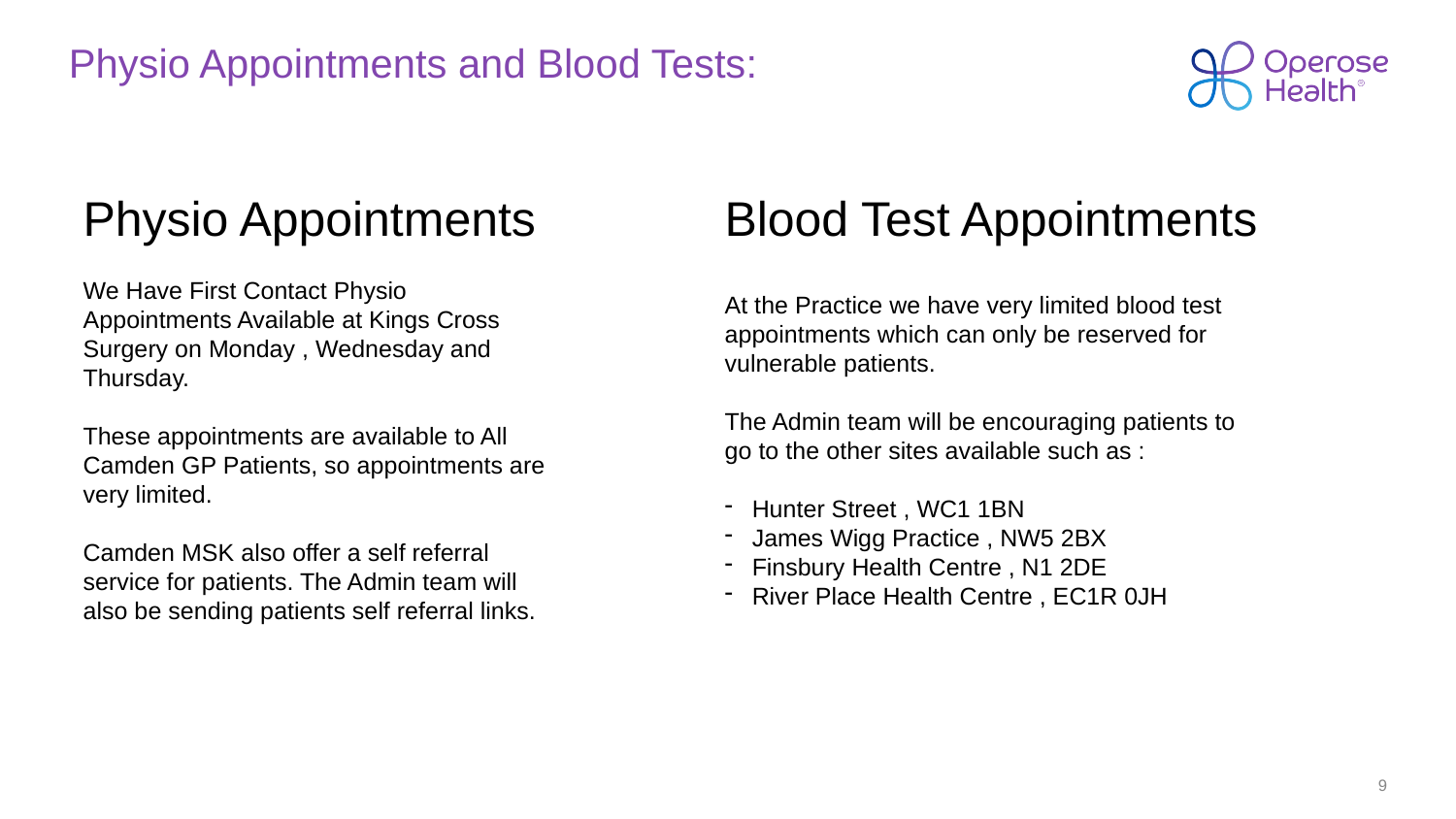

# Physio Appointments and Blood Tests:
Physio Appointments

We Have First Contact Physio Appointments Available at Kings Cross Surgery on Monday , Wednesday and Thursday.

These appointments are available to All Camden GP Patients, so appointments are very limited.

Camden MSK also offer a self referral service for patients. The Admin team will also be sending patients self referral links.
Blood Test Appointments

At the Practice we have very limited blood test appointments which can only be reserved for vulnerable patients.

The Admin team will be encouraging patients to go to the other sites available such as :
Hunter Street , WC1 1BN
James Wigg Practice , NW5 2BX
Finsbury Health Centre , N1 2DE
River Place Health Centre , EC1R 0JH
9